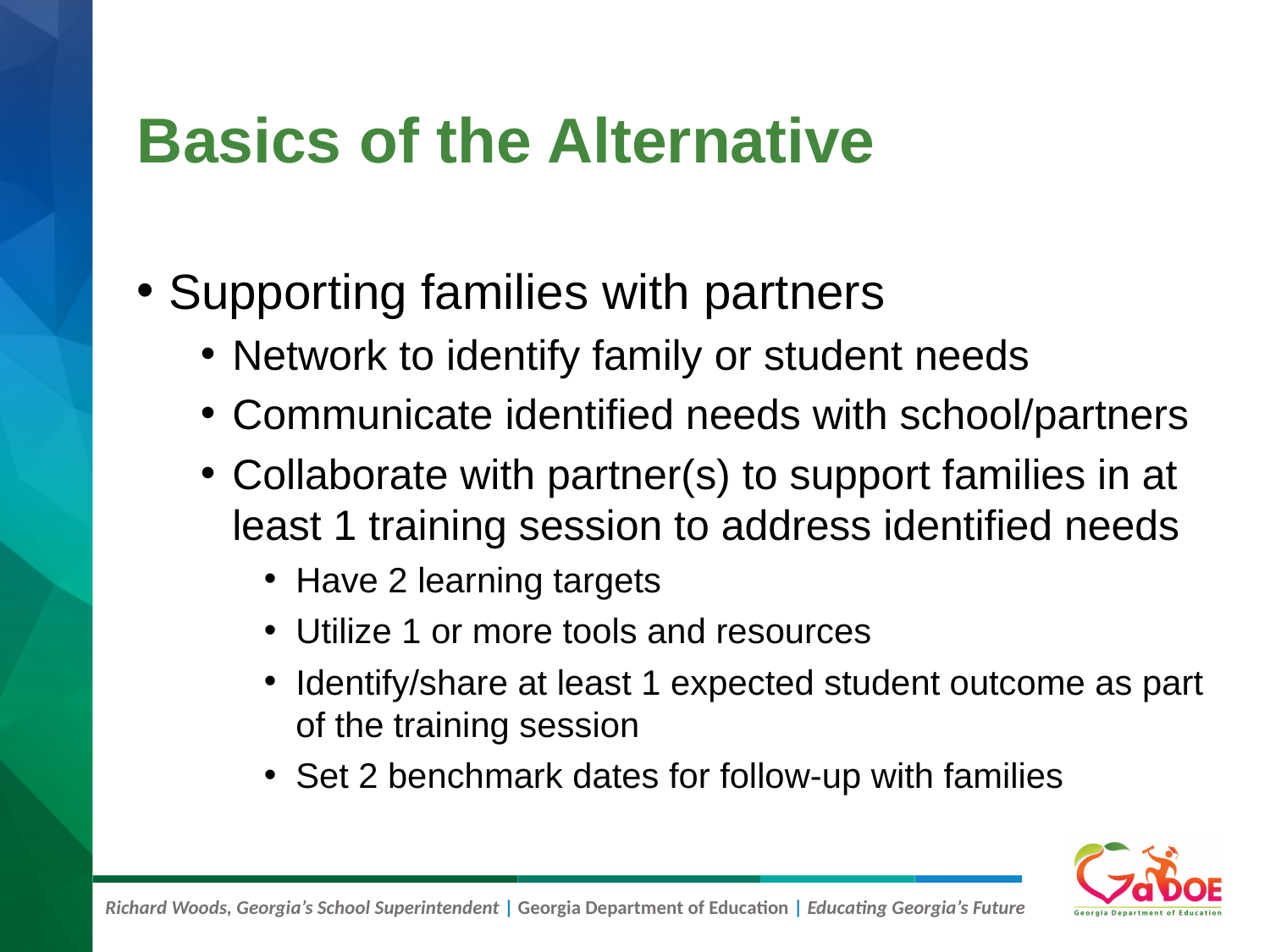

# Basics of the Alternative
Supporting families with partners
Network to identify family or student needs
Communicate identified needs with school/partners
Collaborate with partner(s) to support families in at least 1 training session to address identified needs
Have 2 learning targets
Utilize 1 or more tools and resources
Identify/share at least 1 expected student outcome as part of the training session
Set 2 benchmark dates for follow-up with families